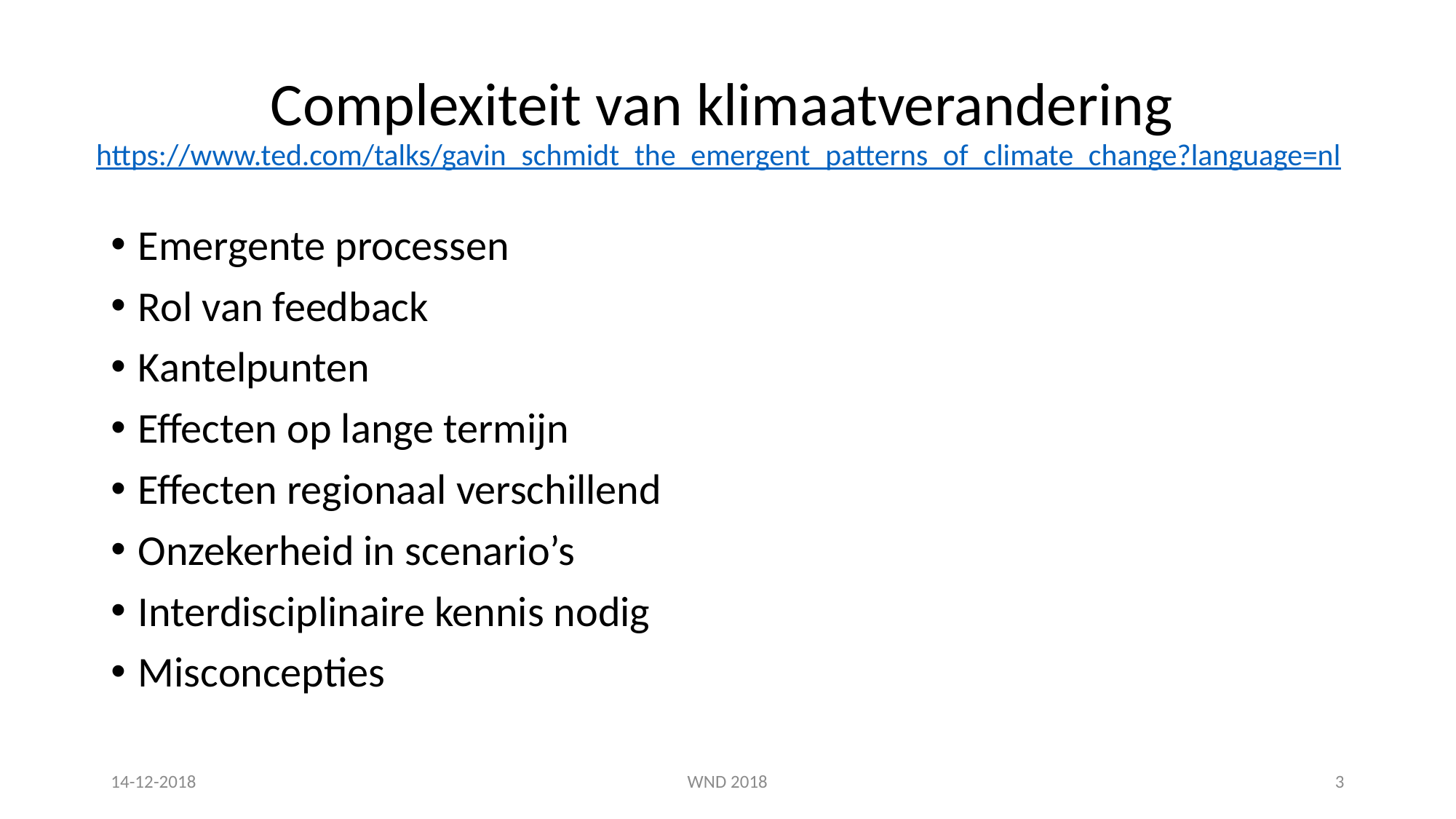

# Complexiteit van klimaatverandering https://www.ted.com/talks/gavin_schmidt_the_emergent_patterns_of_climate_change?language=nl
Emergente processen
Rol van feedback
Kantelpunten
Effecten op lange termijn
Effecten regionaal verschillend
Onzekerheid in scenario’s
Interdisciplinaire kennis nodig
Misconcepties

14-12-2018
WND 2018
3